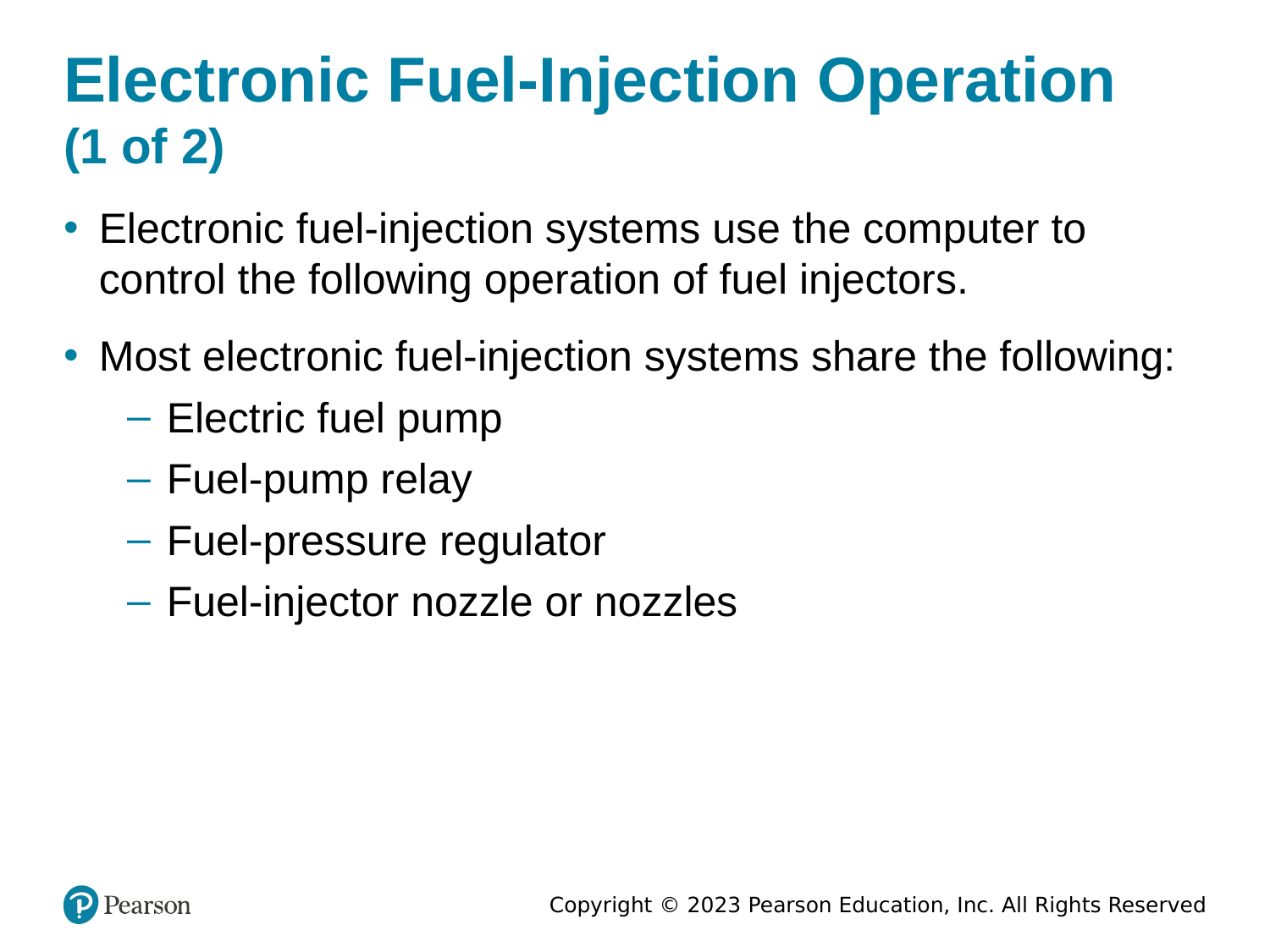

# Electronic Fuel-Injection Operation   (1 of 2)
Electronic fuel-injection systems use the computer to control the following operation of fuel injectors.
Most electronic fuel-injection systems share the following:
Electric fuel pump
Fuel-pump relay
Fuel-pressure regulator
Fuel-injector nozzle or nozzles